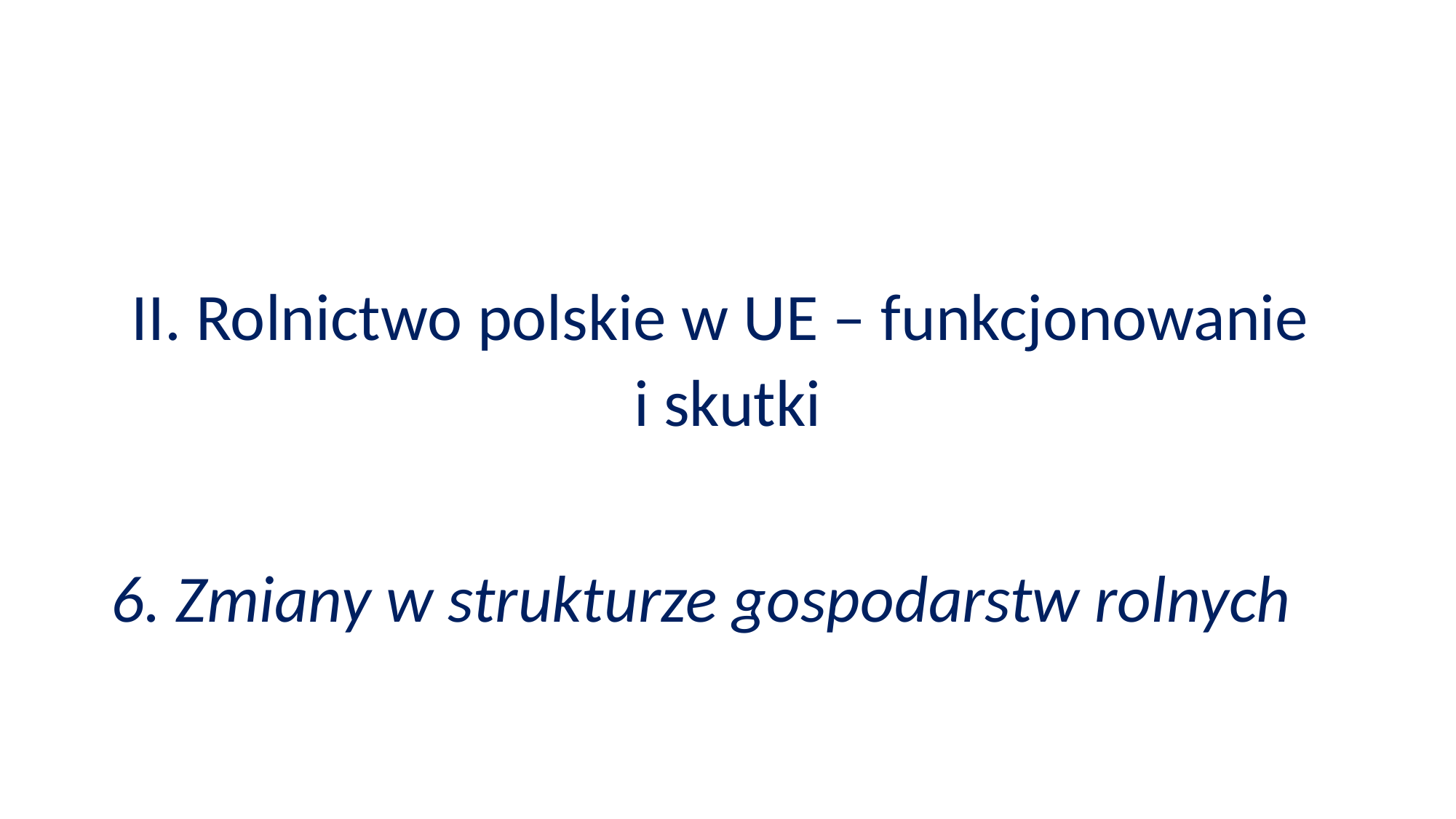

#

II. Rolnictwo polskie w UE – funkcjonowanie
i skutki

6. Zmiany w strukturze gospodarstw rolnych